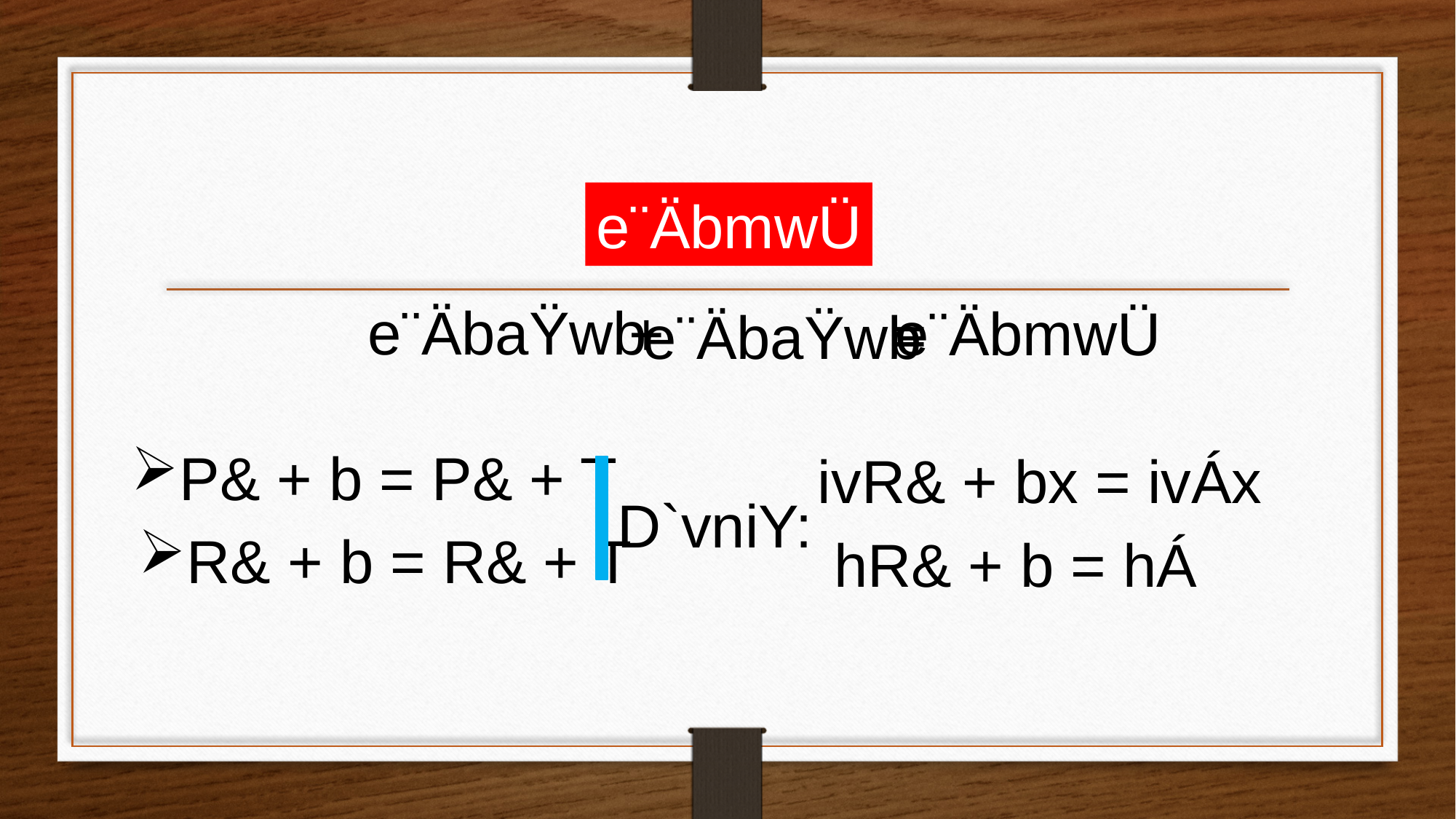

e¨ÄbmwÜ
e¨ÄbaŸwb
+
e¨ÄbmwÜ
=
e¨ÄbaŸwb
P& + b = P& + T
ivR& + bx = ivÁx

D`vniY:
R& + b = R& + T
hR& + b = hÁ